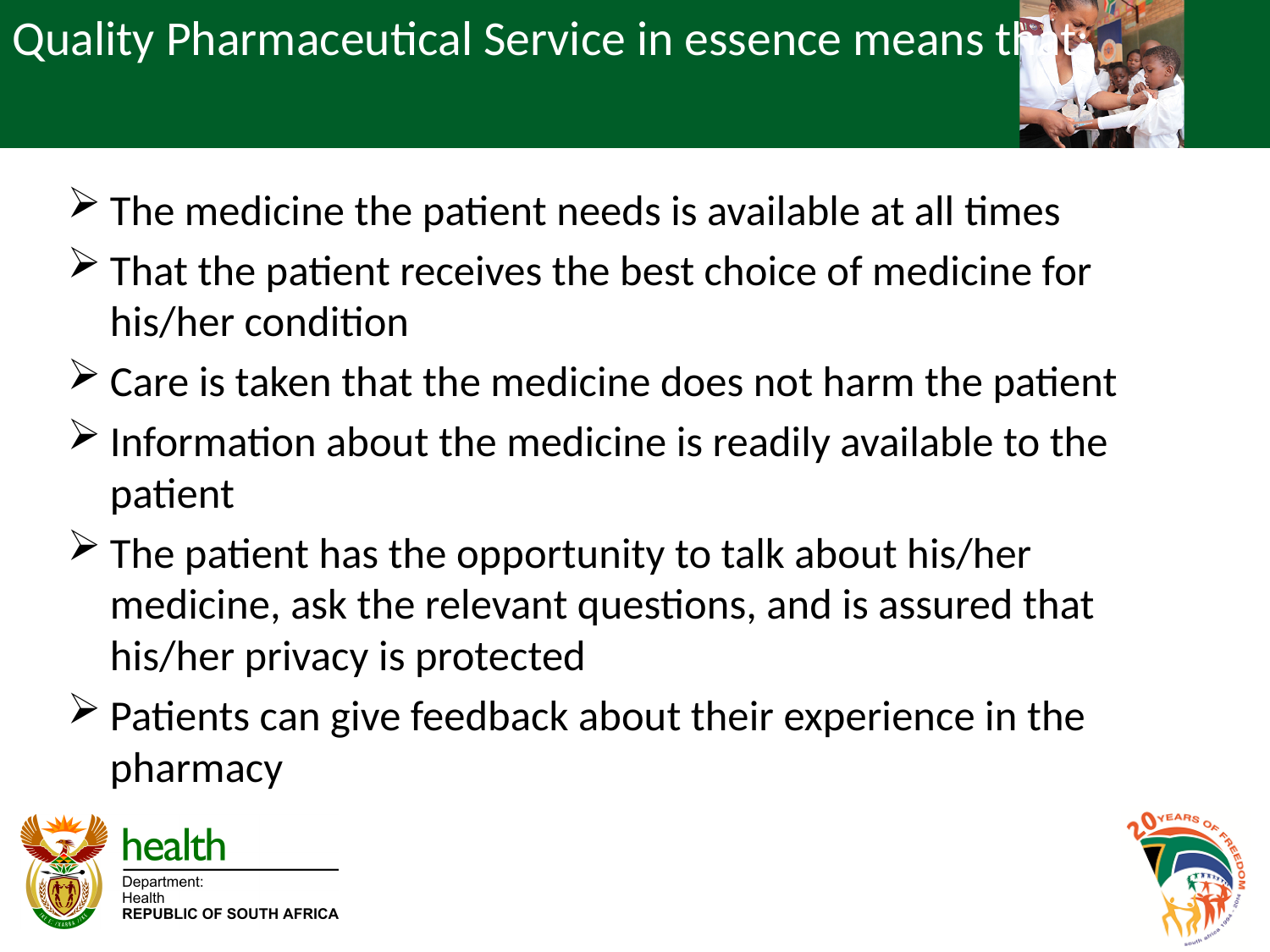

# Quality Pharmaceutical Service in essence means that:
The medicine the patient needs is available at all times
That the patient receives the best choice of medicine for his/her condition
Care is taken that the medicine does not harm the patient
Information about the medicine is readily available to the patient
The patient has the opportunity to talk about his/her medicine, ask the relevant questions, and is assured that his/her privacy is protected
Patients can give feedback about their experience in the pharmacy